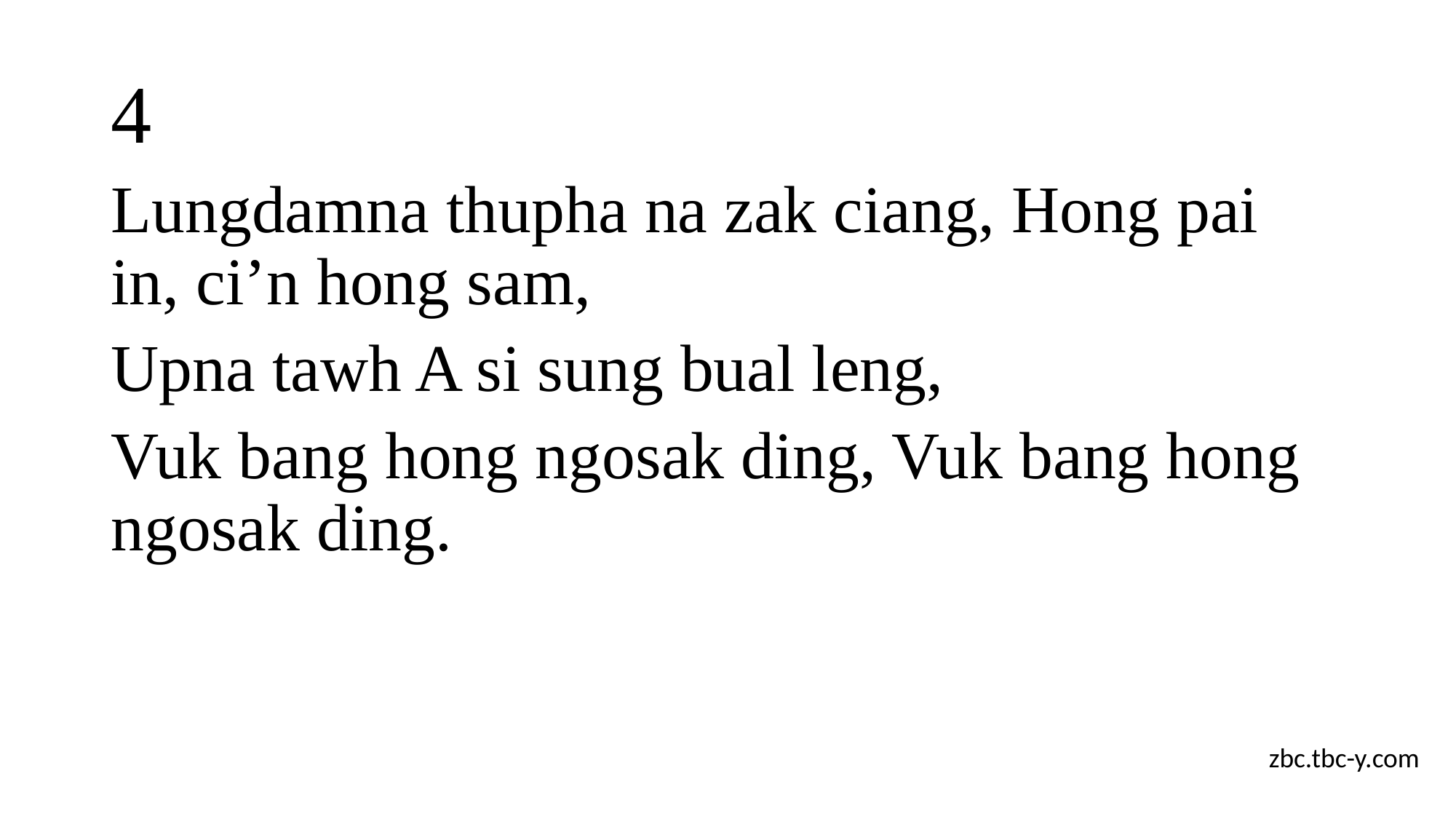

# 4
Lungdamna thupha na zak ciang, Hong pai in, ci’n hong sam,
Upna tawh A si sung bual leng,
Vuk bang hong ngosak ding, Vuk bang hong ngosak ding.

zbc.tbc-y.com